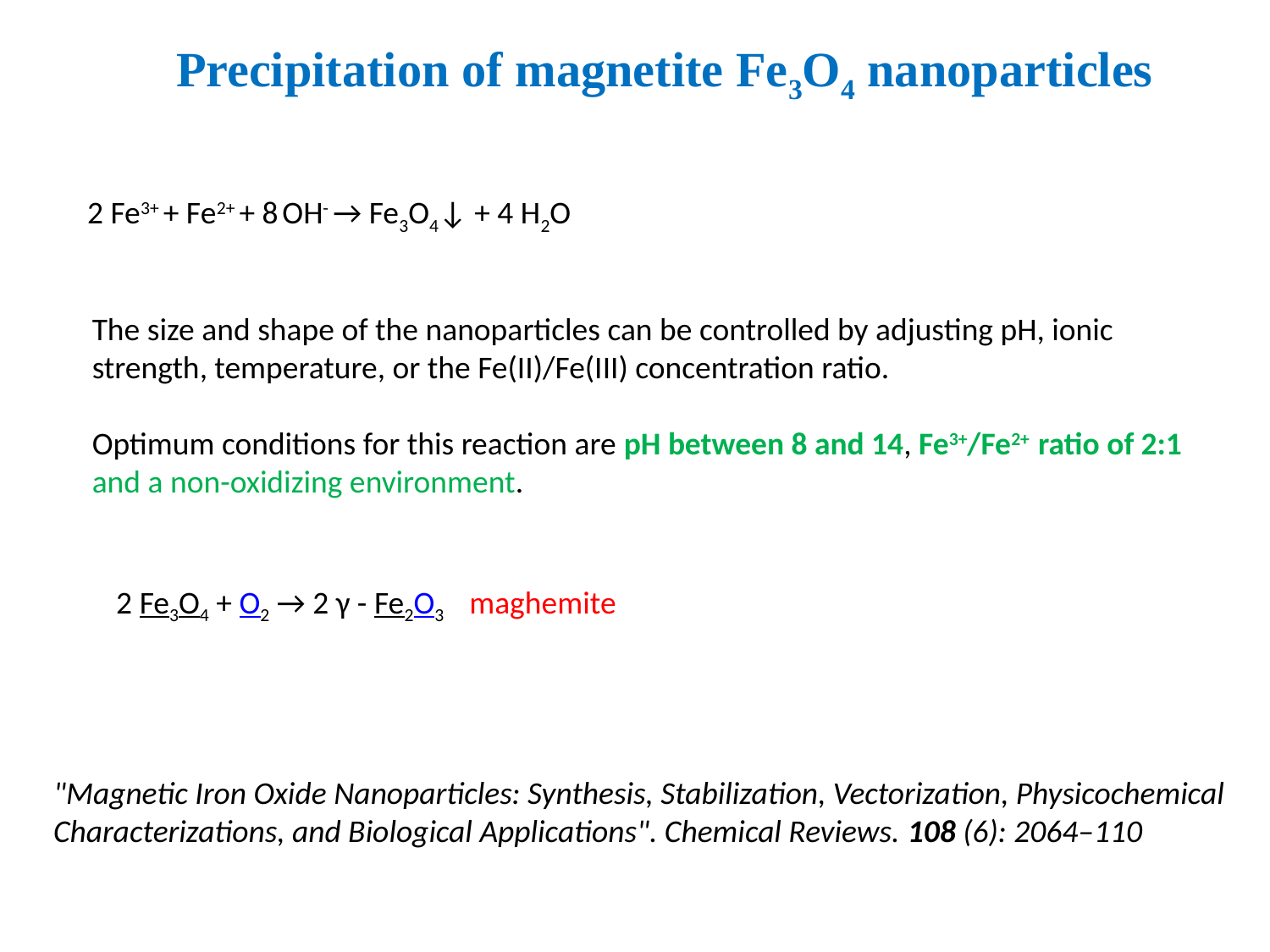

# Precipitation of magnetite Fe3O4 nanoparticles
2 Fe3+ + Fe2+ + 8 OH- → Fe3O4↓ + 4 H2O
The size and shape of the nanoparticles can be controlled by adjusting pH, ionic strength, temperature, or the Fe(II)/Fe(III) concentration ratio.

Optimum conditions for this reaction are pH between 8 and 14, Fe3+/Fe2+  ratio of 2:1 and a non-oxidizing environment.

2 Fe3O4 + O2 → 2 γ - Fe2O3      maghemite
"Magnetic Iron Oxide Nanoparticles: Synthesis, Stabilization, Vectorization, Physicochemical Characterizations, and Biological Applications". Chemical Reviews. 108 (6): 2064–110